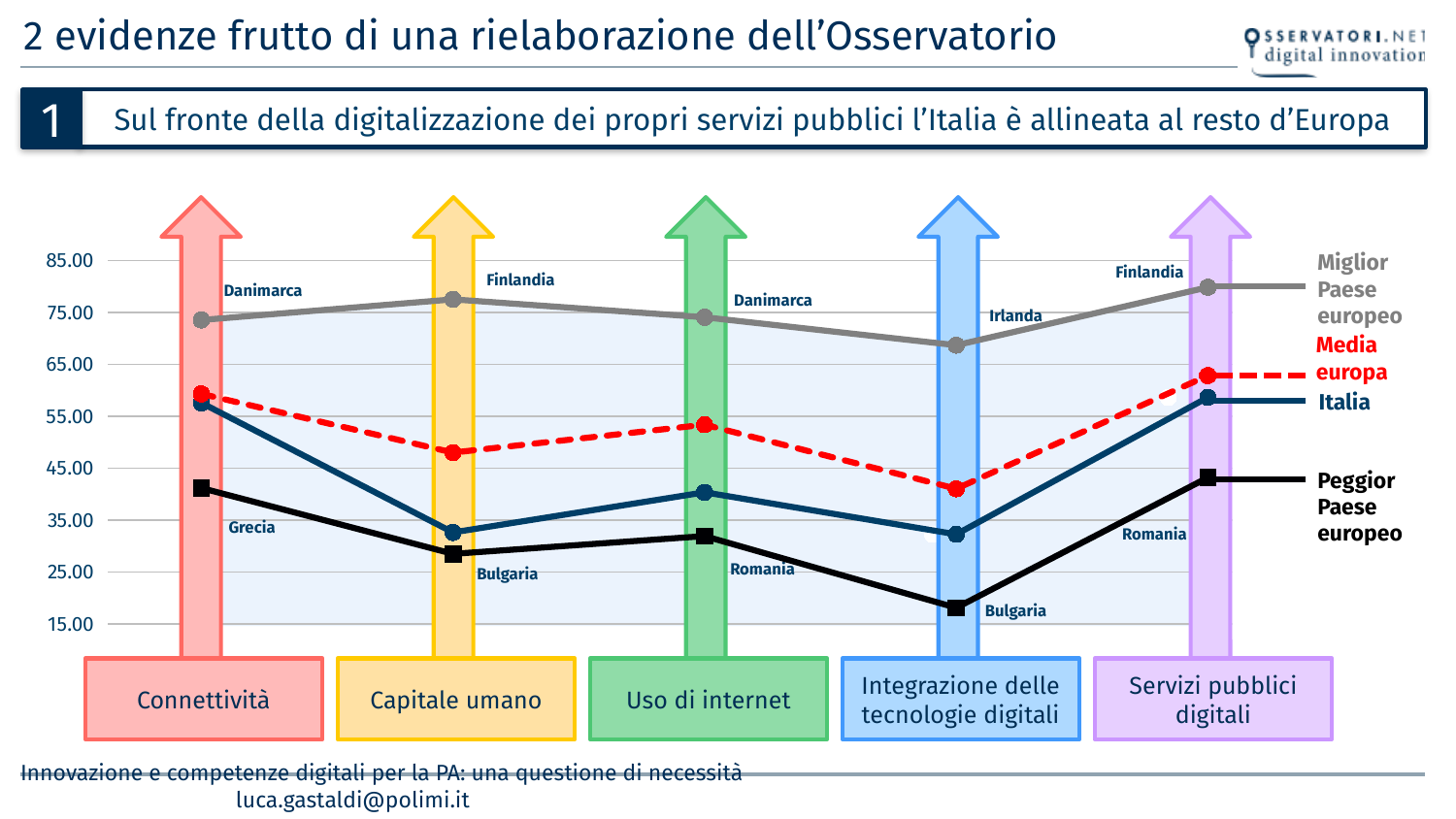

# 2 evidenze frutto di una rielaborazione dell’Osservatorio
1
Sul fronte della digitalizzazione dei propri servizi pubblici l’Italia è allineata al resto d’Europa

Miglior
Paese
europeo

### Chart

| Category | Italia | Media EU |
|---|---|---|
| Connettività | 57.60820000000001 | 59.3384 |
| Capitale umano | 32.6395 | 48.0091 |
| Uso di internet | 40.3663 | 53.3986 |
| Integrazione delle tecnologie digitali | 32.2731 | 41.0525 |
| Servizi pubblici digitali | 58.6587 | 62.8563 |

### Chart

| Category | Max | Min |
|---|---|---|
| Connettività | 73.5596 | 41.1833 |
| Capitale umano | 77.5391 | 28.5122 |
| Uso di internet | 74.0872 | 31.9354 |
| Integrazione delle tecnologie digitali | 68.71 | 18.12740000000001 |
| Servizi pubblici digitali | 79.8665 | 43.21 |

### Chart

| Category | Italia |
|---|---|
| Connettività | 57.60820000000001 |
| Capitale umano | 32.6395 |
| Uso di internet | 40.3663 |
| Integrazione delle tecnologie digitali | 32.2731 |
| Servizi pubblici digitali | 58.6587 |

### Chart

| Category | Max | Min |
|---|---|---|
| Connettività | 73.5596 | 41.1833 |
| Capitale umano | 77.5391 | 28.5122 |
| Uso di internet | 74.0872 | 31.9354 |
| Integrazione delle tecnologie digitali | 68.71 | 18.12740000000001 |
| Servizi pubblici digitali | 79.8665 | 43.21 |
Finlandia
Finlandia
Danimarca
Danimarca
Irlanda
Media
europa
Italia
Peggior
Paese
europeo
Grecia
Romania
Romania
Bulgaria
Bulgaria
Connettività
Capitale umano
Uso di internet
Integrazione delle
tecnologie digitali
Servizi pubblici
digitali